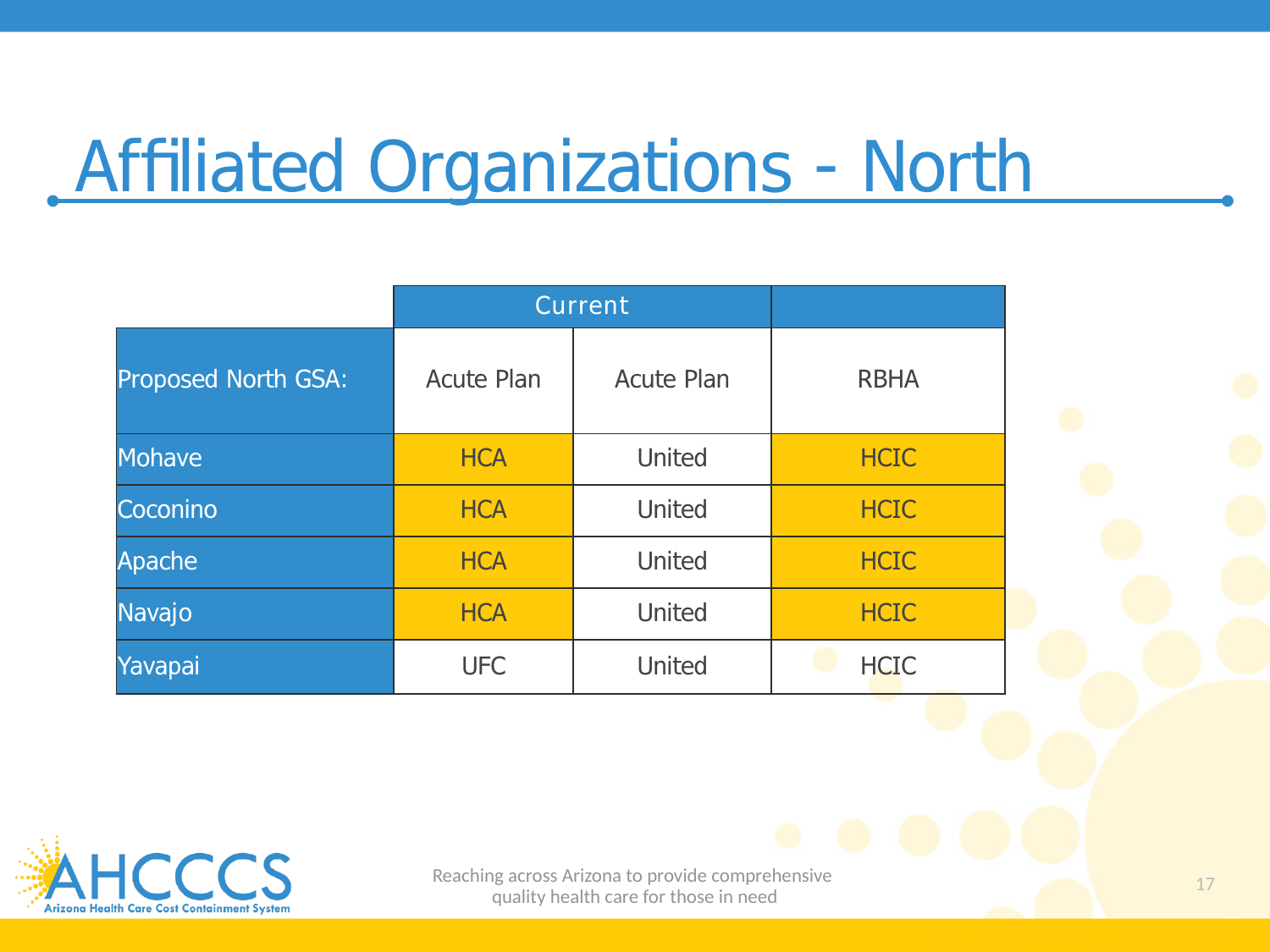

# Affiliated Organizations - North
|  | Current |  |  |
| --- | --- | --- | --- |
| Proposed North GSA: | Acute Plan | Acute Plan | RBHA |
| Mohave | HCA | United | HCIC |
| Coconino | HCA | United | HCIC |
| Apache | HCA | United | HCIC |
| Navajo | HCA | United | HCIC |
| Yavapai | UFC | United | HCIC |
Reaching across Arizona to provide comprehensive
quality health care for those in need
17